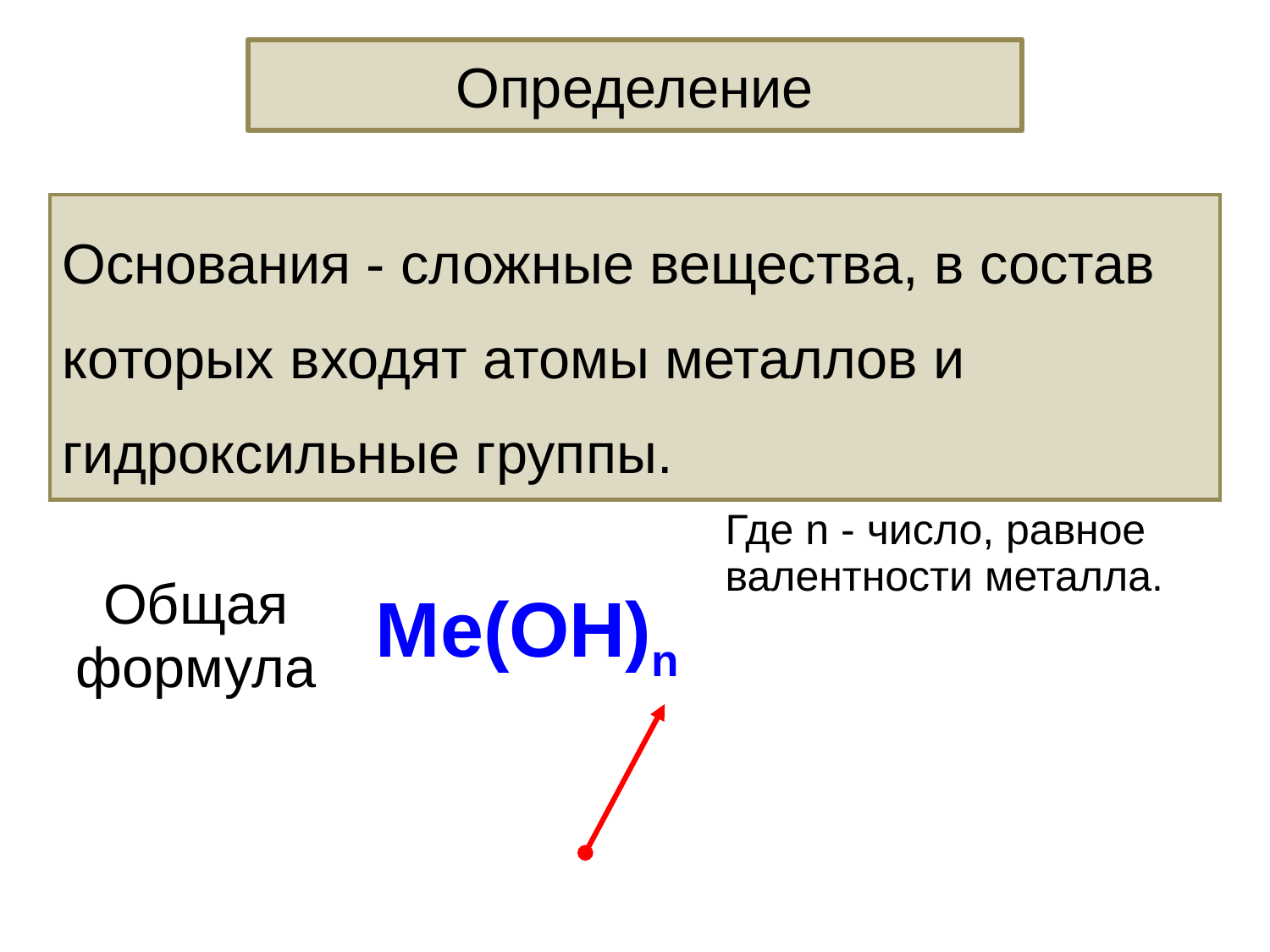

Определение
| Основания - сложные вещества, в состав которых входят атомы металлов и гидроксильные группы. |  |  |
| --- | --- | --- |
| Общая формула | Ме(ОН)n | Где n - число, равное валентности металла. |